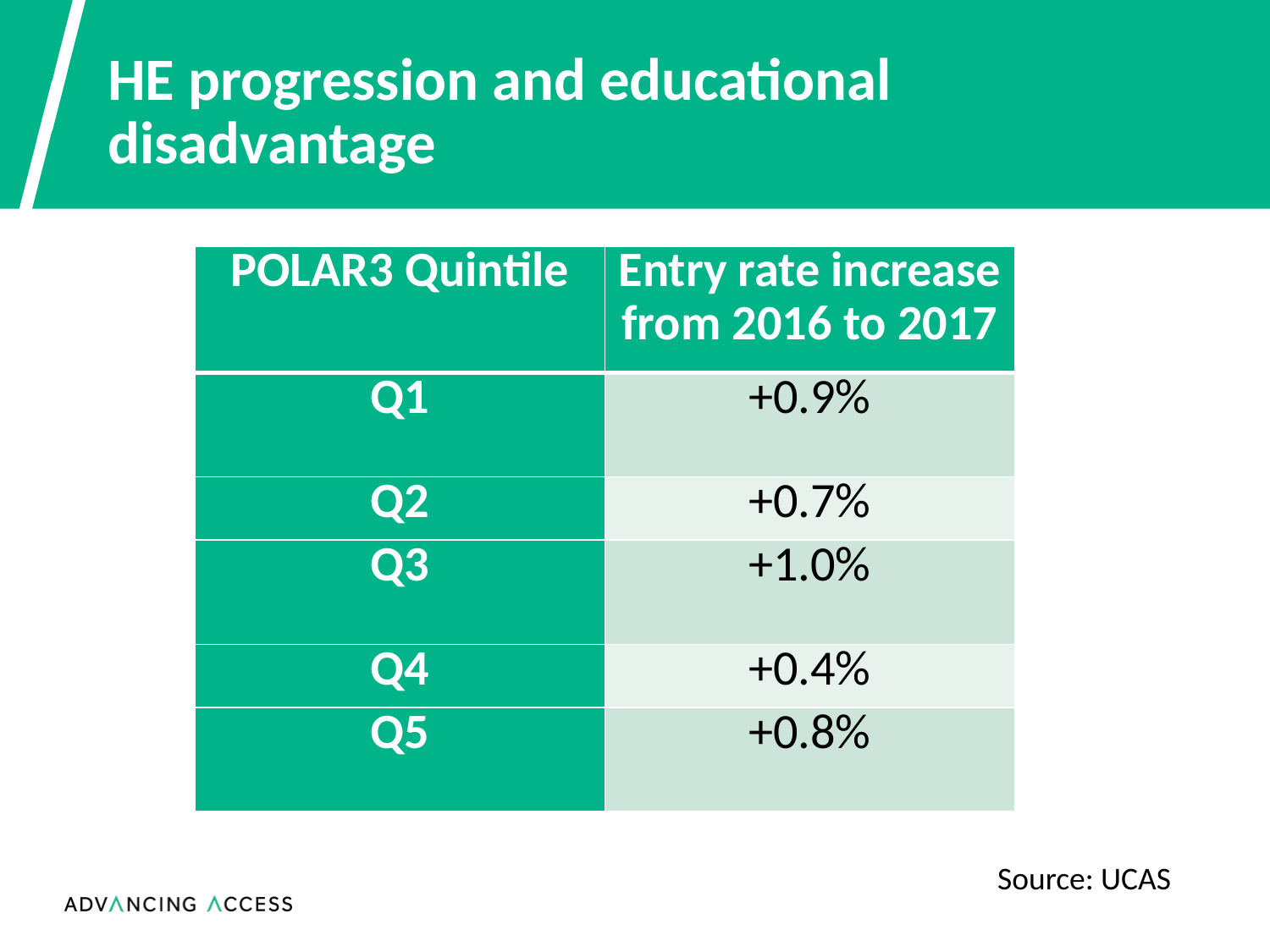

# HE progression and educational disadvantage
| POLAR3 Quintile | Entry rate increase from 2016 to 2017 |
| --- | --- |
| Q1 | +0.9% |
| Q2 | +0.7% |
| Q3 | +1.0% |
| Q4 | +0.4% |
| Q5 | +0.8% |
Source: UCAS